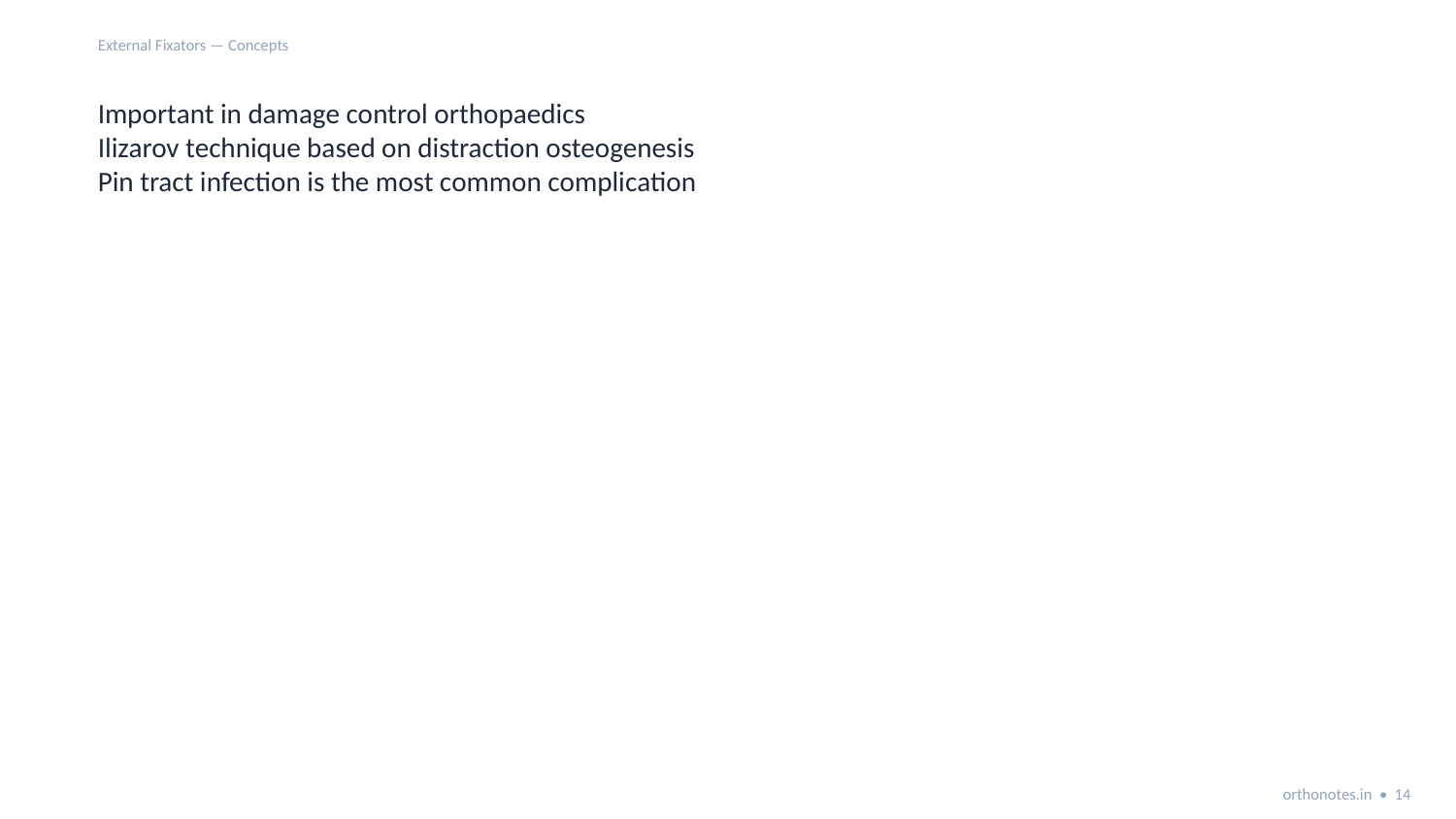

External Fixators — Concepts
Important in damage control orthopaedics
Ilizarov technique based on distraction osteogenesis
Pin tract infection is the most common complication
orthonotes.in  •  14